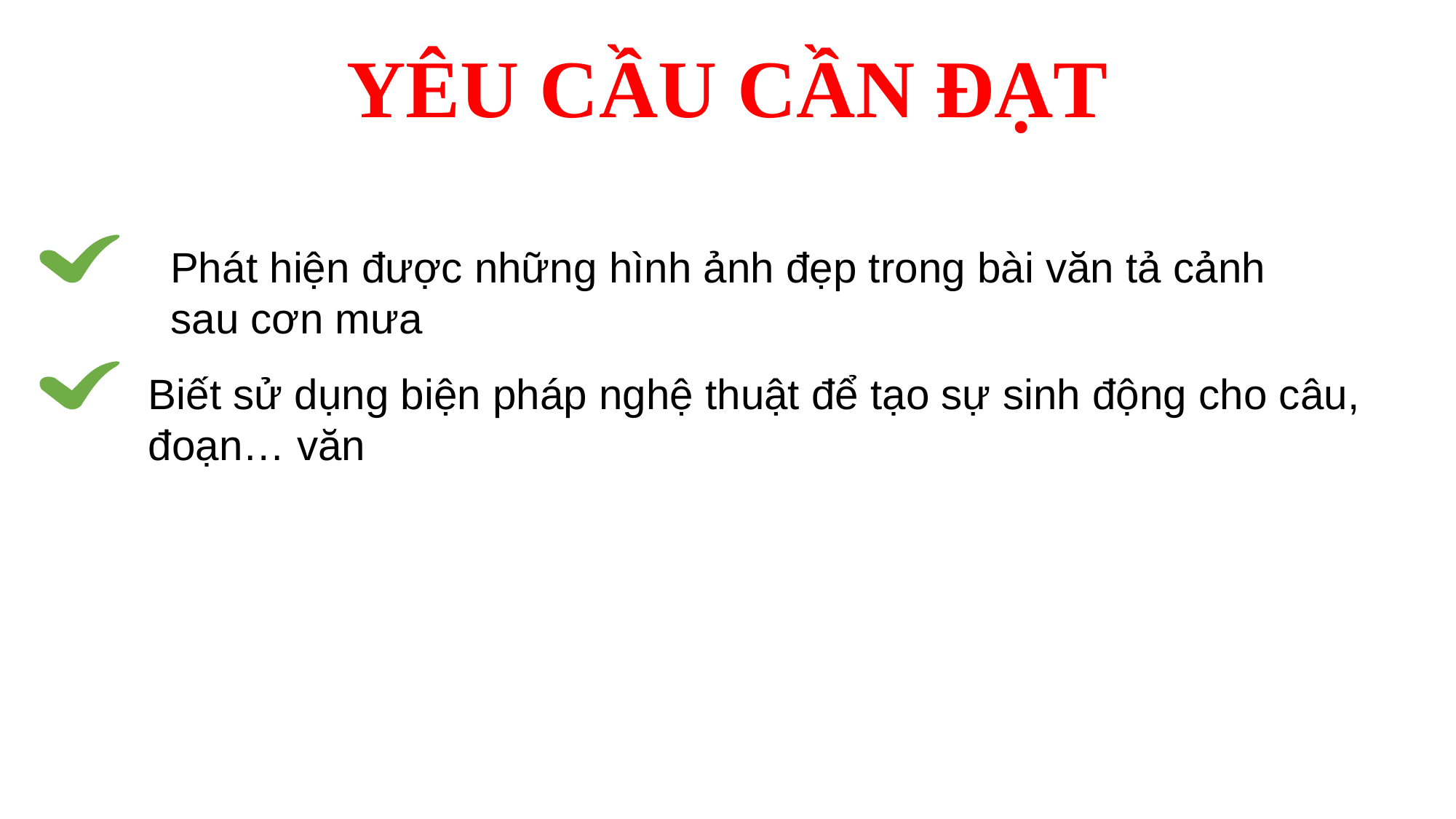

YÊU CẦU CẦN ĐẠT

Phát hiện được những hình ảnh đẹp trong bài văn tả cảnh sau cơn mưa

Biết sử dụng biện pháp nghệ thuật để tạo sự sinh động cho câu, đoạn… văn